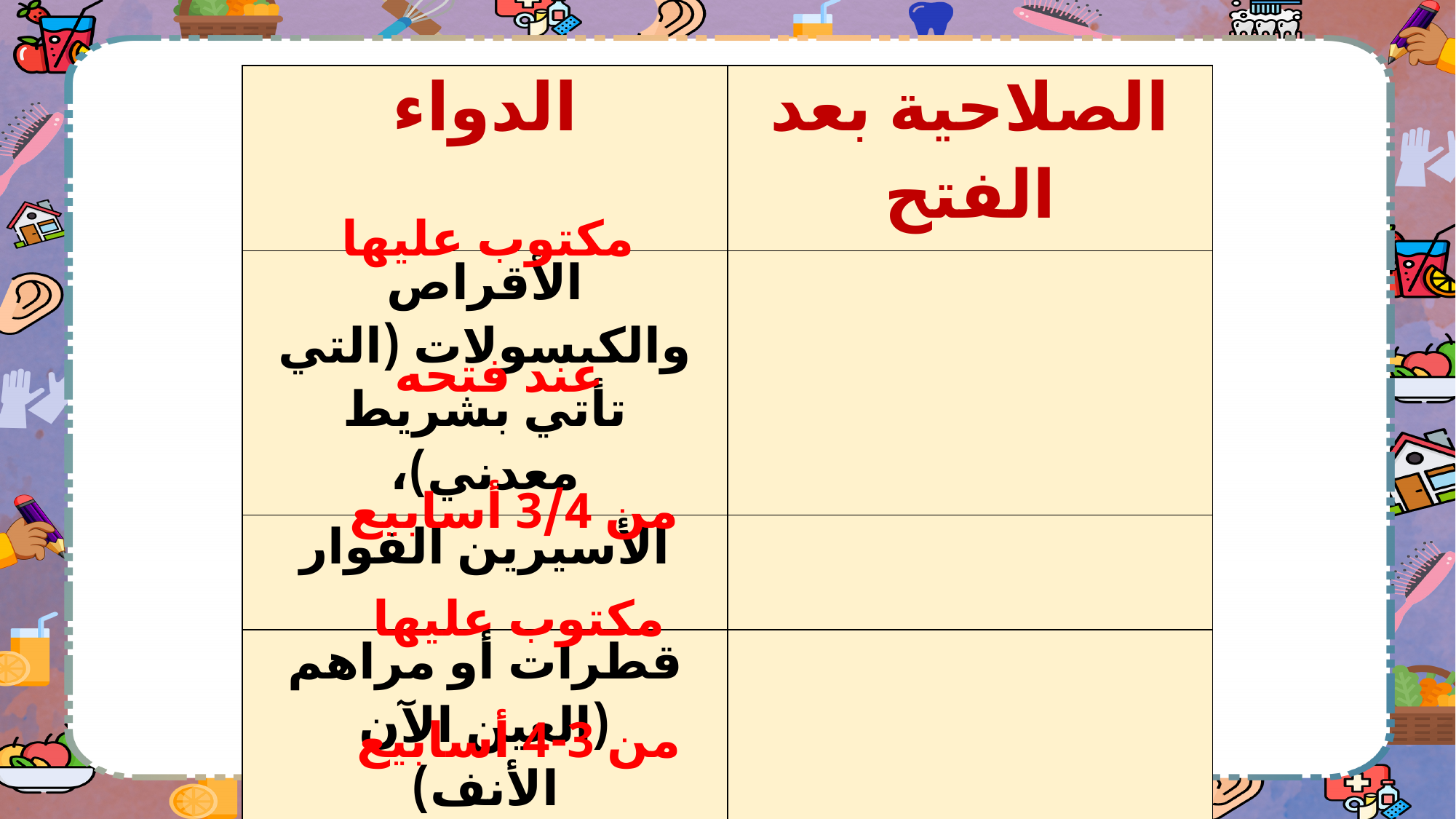

| الدواء | الصلاحية بعد الفتح |
| --- | --- |
| الأقراص والكبسولات (التي تأتي بشريط معدني)، |  |
| الأسيرين الفوار |  |
| قطرات أو مراهم (العين الآن الأنف) |  |
| بخاخ الربو. |  |
| السوائل الفموية |  |
مكتوب عليها
عند فتحه
من 3/4 أسابيع
مكتوب عليها
من 3-4 أسابيع